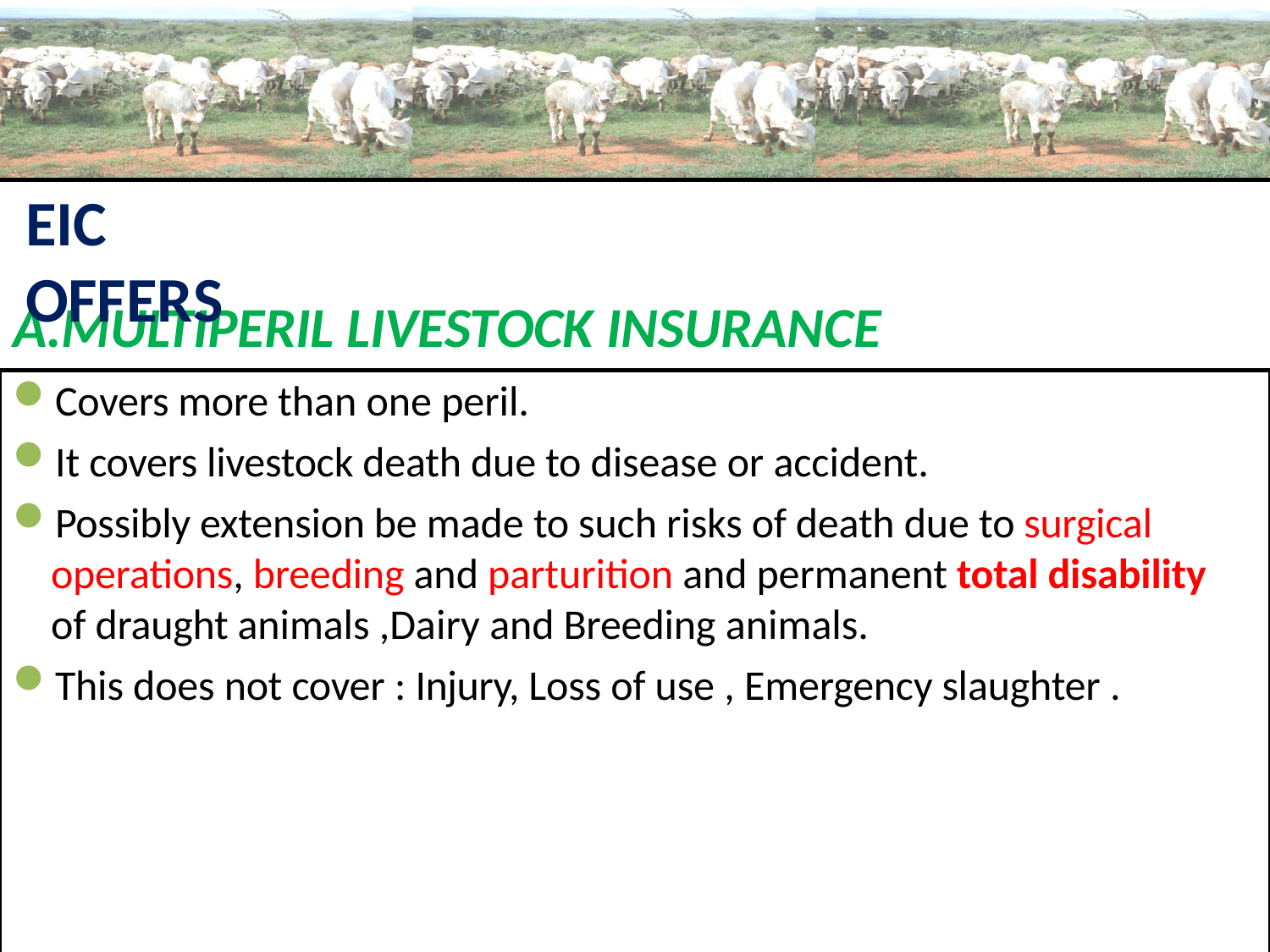

# EIC	OFFERS
A.MULTIPERIL LIVESTOCK INSURANCE
Covers more than one peril.
It covers livestock death due to disease or accident.
Possibly extension be made to such risks of death due to surgical  operations, breeding and parturition and permanent total disability  of draught animals ,Dairy and Breeding animals.
This does not cover : Injury, Loss of use , Emergency slaughter .